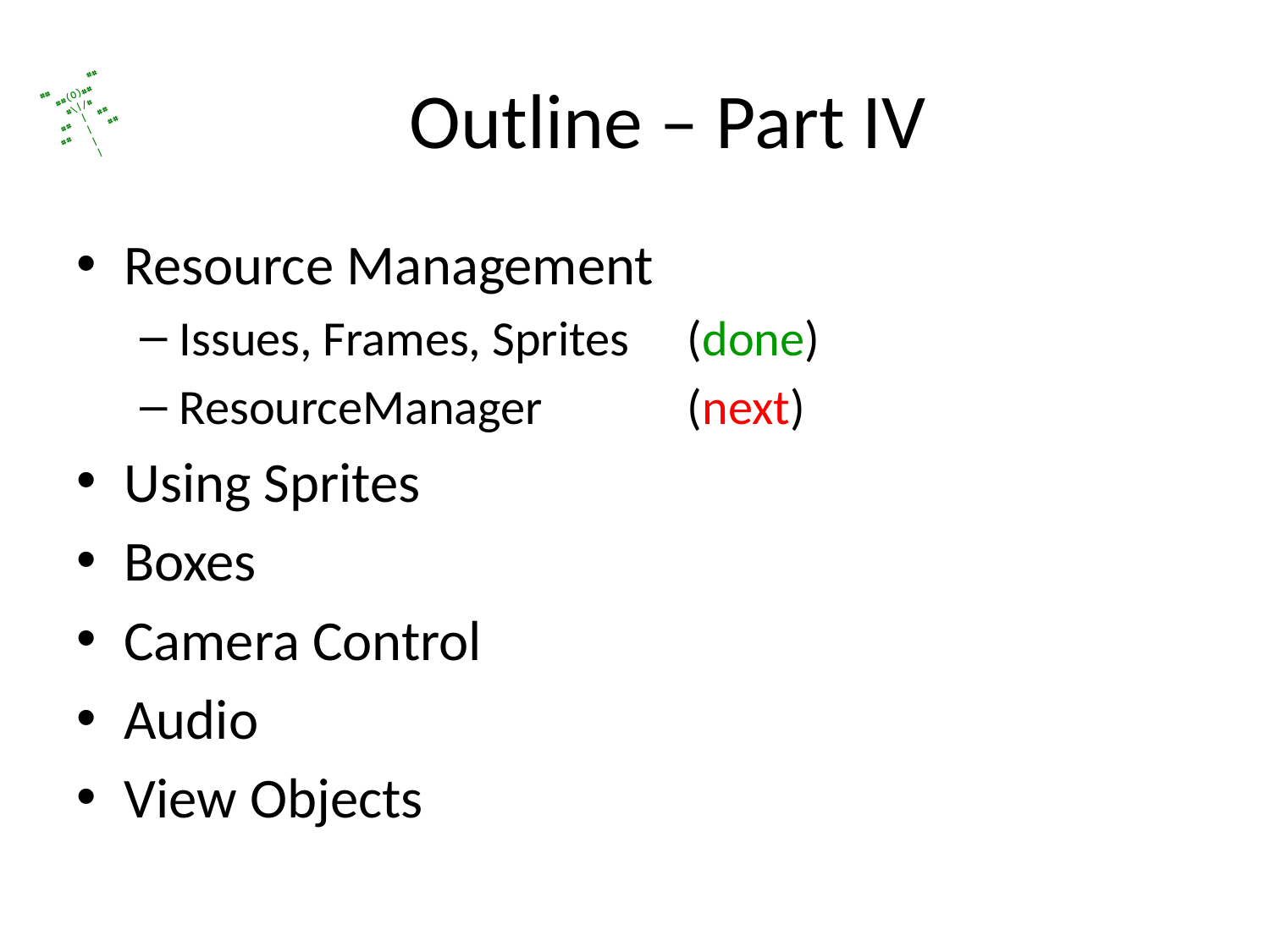

# Outline – Part IV
Resource Management
Issues, Frames, Sprites	(done)
ResourceManager		(next)
Using Sprites
Boxes
Camera Control
Audio
View Objects